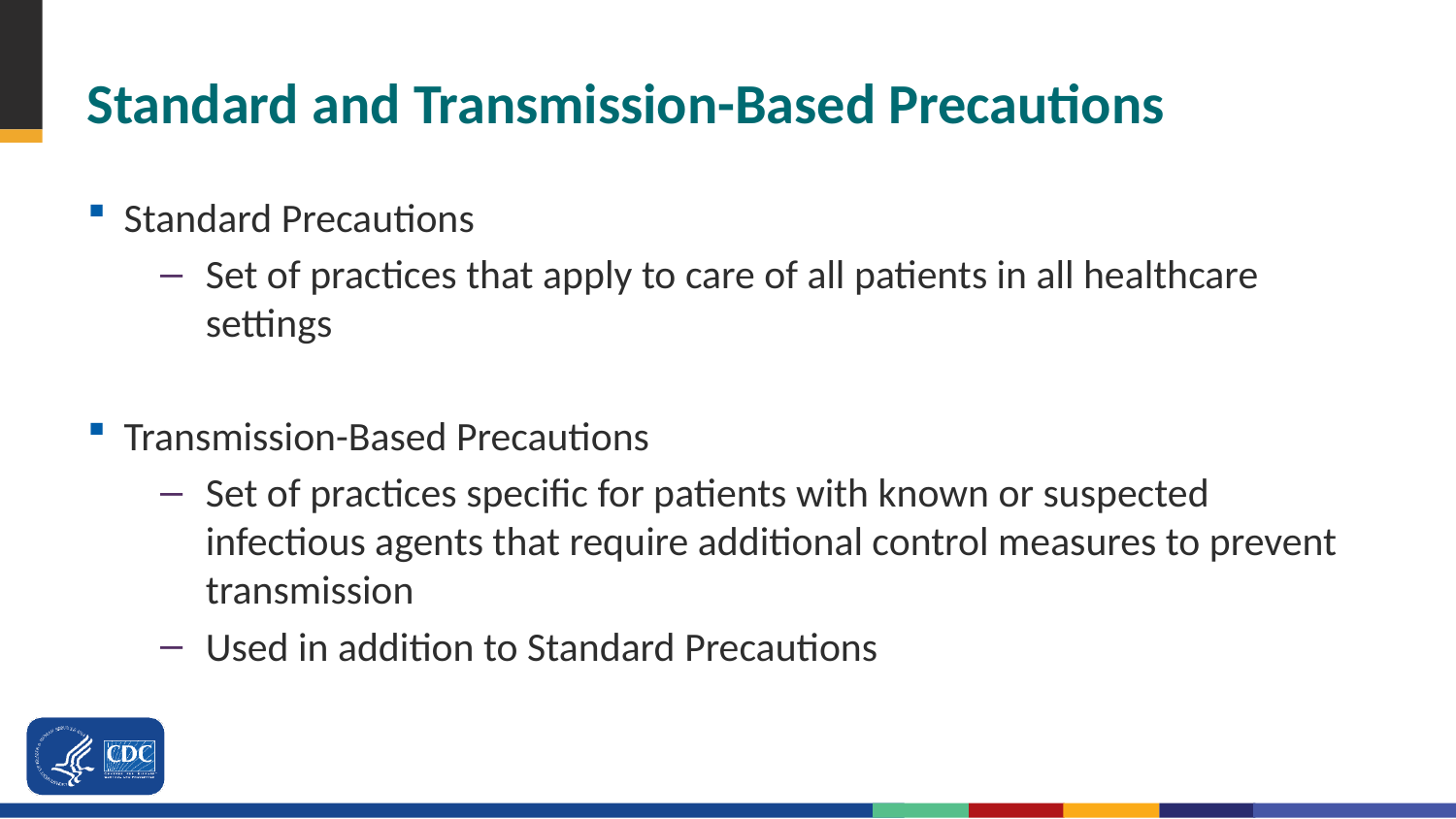

# Standard and Transmission-Based Precautions
Standard Precautions
Set of practices that apply to care of all patients in all healthcare settings

Transmission-Based Precautions
Set of practices specific for patients with known or suspected infectious agents that require additional control measures to prevent transmission
Used in addition to Standard Precautions